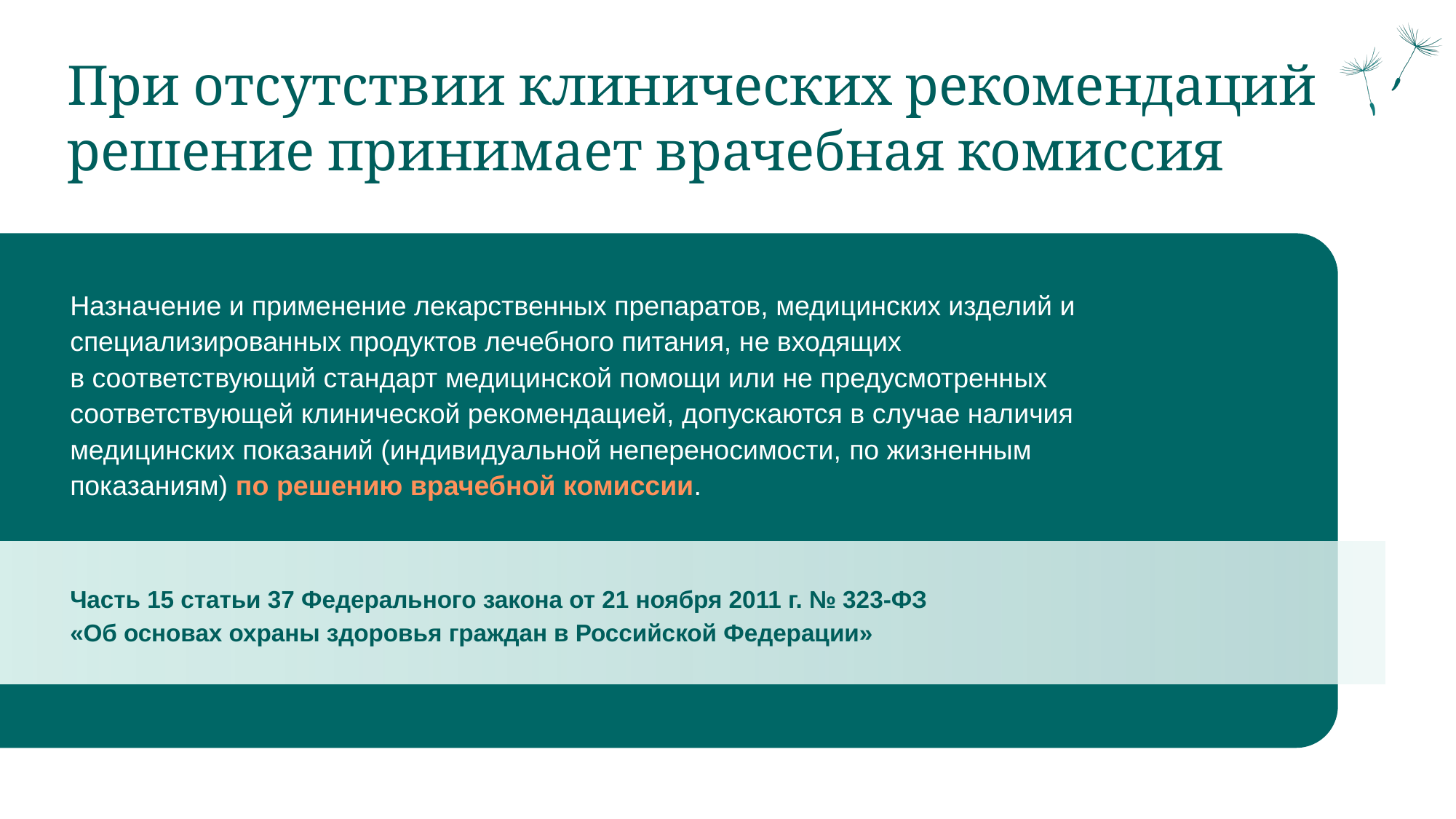

При отсутствии клинических рекомендаций решение принимает врачебная комиссия
Назначение и применение лекарственных препаратов, медицинских изделий и специализированных продуктов лечебного питания, не входящих
в соответствующий стандарт медицинской помощи или не предусмотренных соответствующей клинической рекомендацией, допускаются в случае наличия медицинских показаний (индивидуальной непереносимости, по жизненным показаниям) по решению врачебной комиссии.

Часть 15 статьи 37 Федерального закона от 21 ноября 2011 г. № 323-ФЗ
«Об основах охраны здоровья граждан в Российской Федерации»